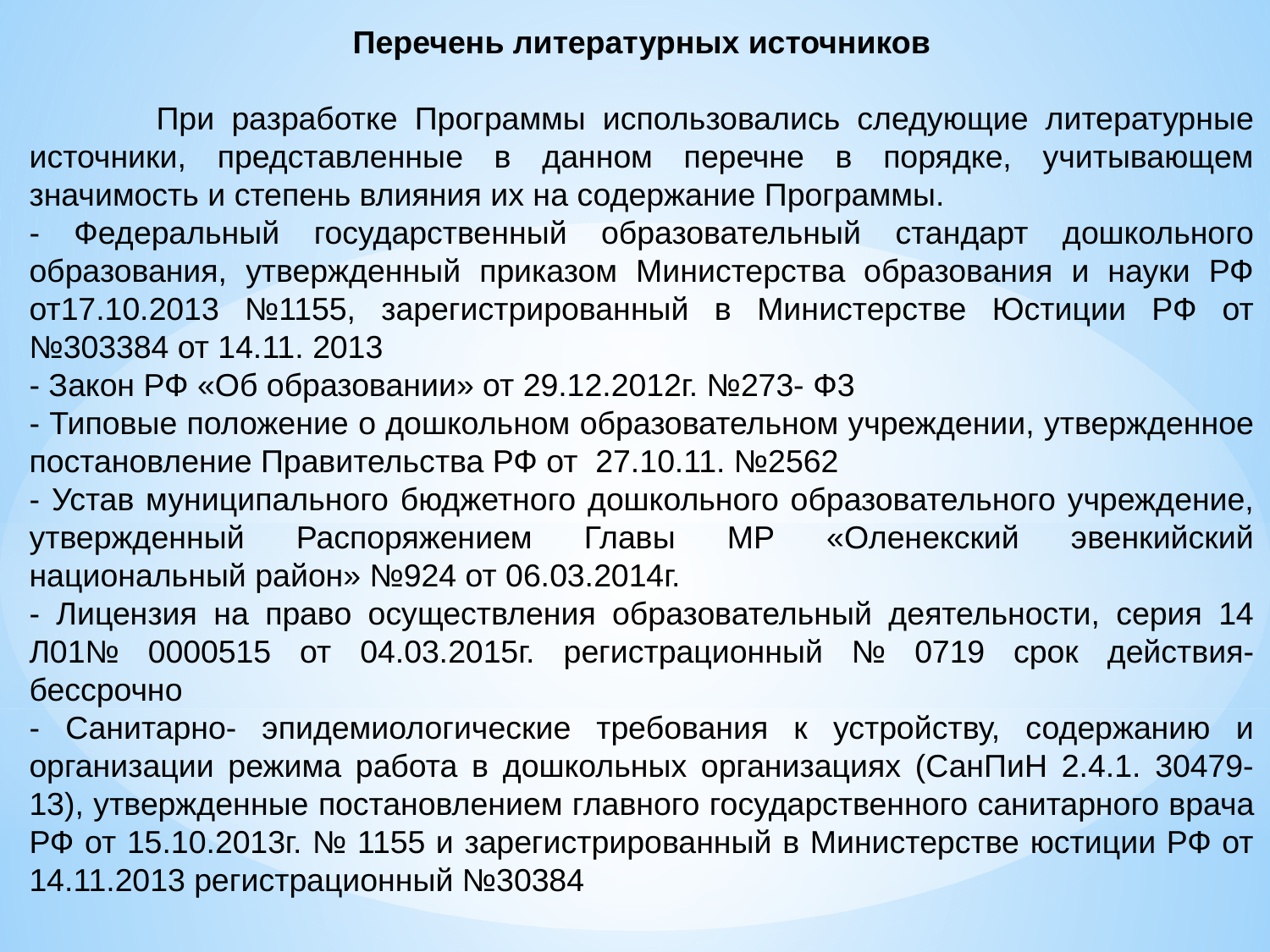

Перечень литературных источников

	При разработке Программы использовались следующие литературные источники, представленные в данном перечне в порядке, учитывающем значимость и степень влияния их на содержание Программы.
- Федеральный государственный образовательный стандарт дошкольного образования, утвержденный приказом Министерства образования и науки РФ от17.10.2013 №1155, зарегистрированный в Министерстве Юстиции РФ от №303384 от 14.11. 2013
- Закон РФ «Об образовании» от 29.12.2012г. №273- Ф3
- Типовые положение о дошкольном образовательном учреждении, утвержденное постановление Правительства РФ от  27.10.11. №2562
- Устав муниципального бюджетного дошкольного образовательного учреждение, утвержденный Распоряжением Главы МР «Оленекский эвенкийский национальный район» №924 от 06.03.2014г.
- Лицензия на право осуществления образовательный деятельности, серия 14 Л01№ 0000515 от 04.03.2015г. регистрационный № 0719 срок действия- бессрочно
- Санитарно- эпидемиологические требования к устройству, содержанию и организации режима работа в дошкольных организациях (СанПиН 2.4.1. 30479- 13), утвержденные постановлением главного государственного санитарного врача РФ от 15.10.2013г. № 1155 и зарегистрированный в Министерстве юстиции РФ от 14.11.2013 регистрационный №30384